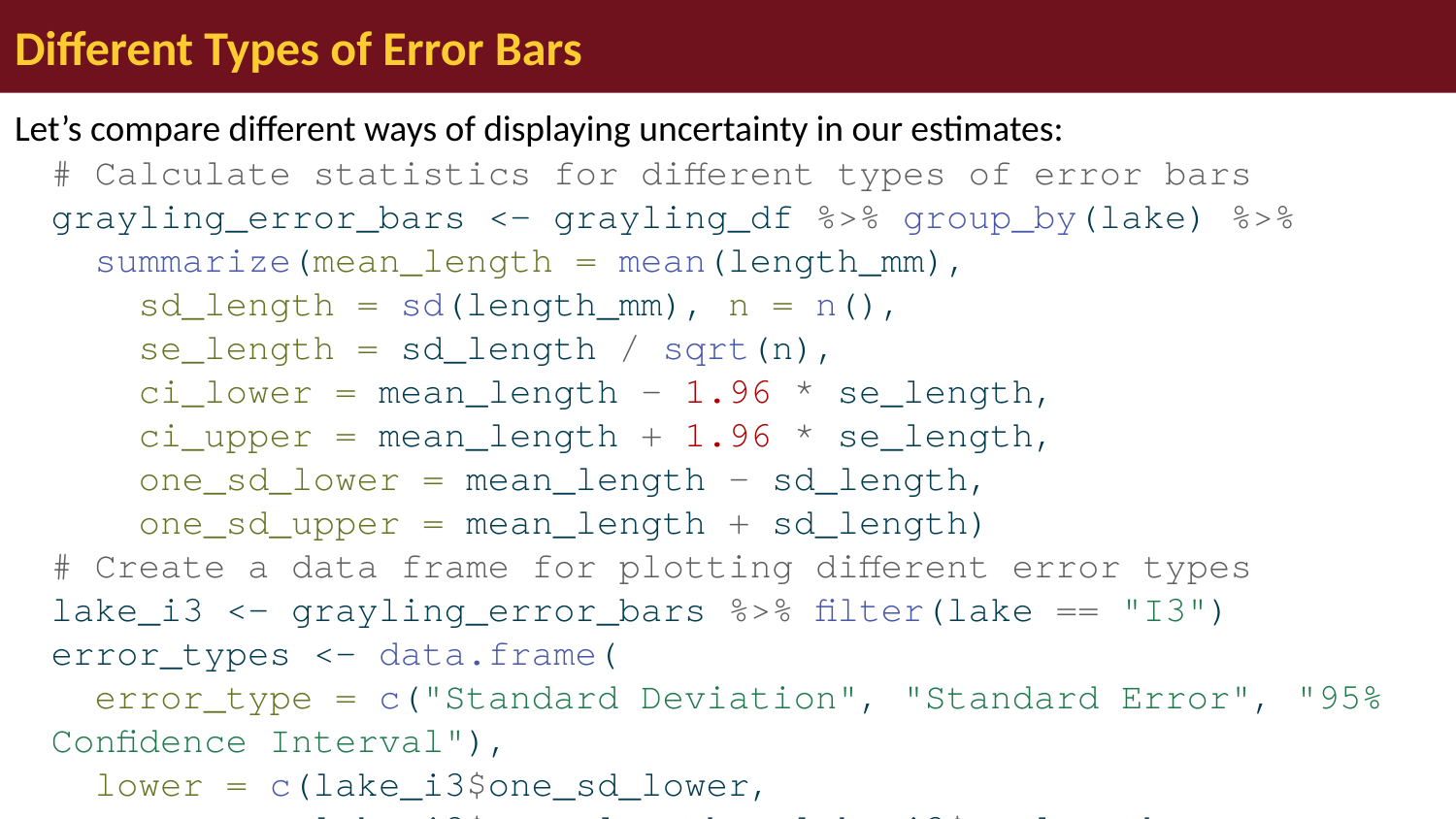

# Different Types of Error Bars
Let’s compare different ways of displaying uncertainty in our estimates:
# Calculate statistics for different types of error bars grayling_error_bars <- grayling_df %>% group_by(lake) %>% summarize(mean_length = mean(length_mm), sd_length = sd(length_mm), n = n(), se_length = sd_length / sqrt(n), ci_lower = mean_length - 1.96 * se_length, ci_upper = mean_length + 1.96 * se_length, one_sd_lower = mean_length - sd_length, one_sd_upper = mean_length + sd_length) # Create a data frame for plotting different error types lake_i3 <- grayling_error_bars %>% filter(lake == "I3") error_types <- data.frame( error_type = c("Standard Deviation", "Standard Error", "95% Confidence Interval"), lower = c(lake_i3$one_sd_lower, lake_i3$mean_length - lake_i3$se_length, lake_i3$ci_lower), upper = c(lake_i3$one_sd_upper, lake_i3$mean_length + lake_i3$se_length, lake_i3$ci_upper))